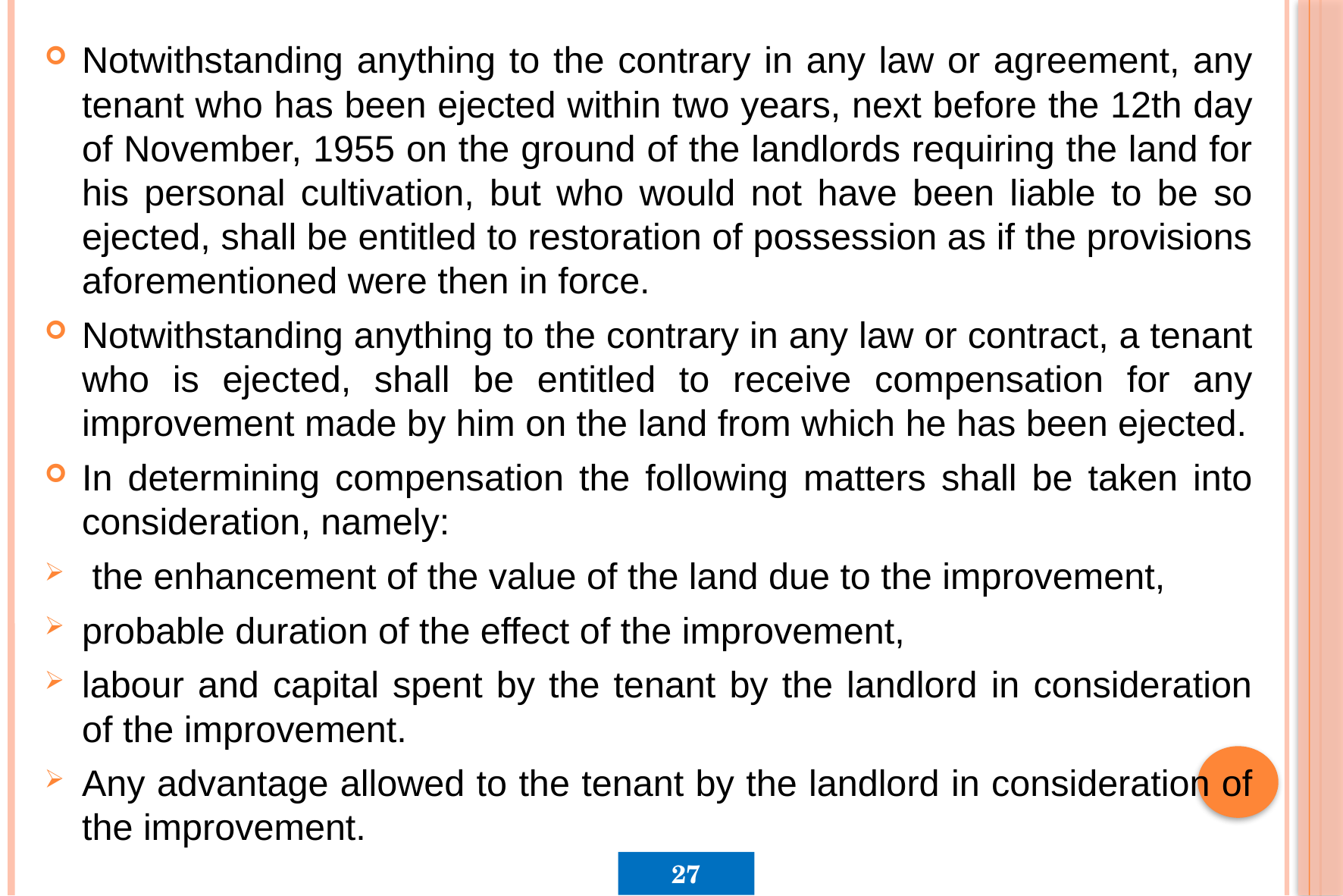

Notwithstanding anything to the contrary in any law or agreement, any tenant who has been ejected within two years, next before the 12th day of November, 1955 on the ground of the landlords requiring the land for his personal cultivation, but who would not have been liable to be so ejected, shall be entitled to restoration of possession as if the provisions aforementioned were then in force.
Notwithstanding anything to the contrary in any law or contract, a tenant who is ejected, shall be entitled to receive compensation for any improvement made by him on the land from which he has been ejected.
In determining compensation the following matters shall be taken into consideration, namely:
 the enhancement of the value of the land due to the improvement,
probable duration of the effect of the improvement,
labour and capital spent by the tenant by the landlord in consideration of the improvement.
Any advantage allowed to the tenant by the landlord in consideration of the improvement.

27